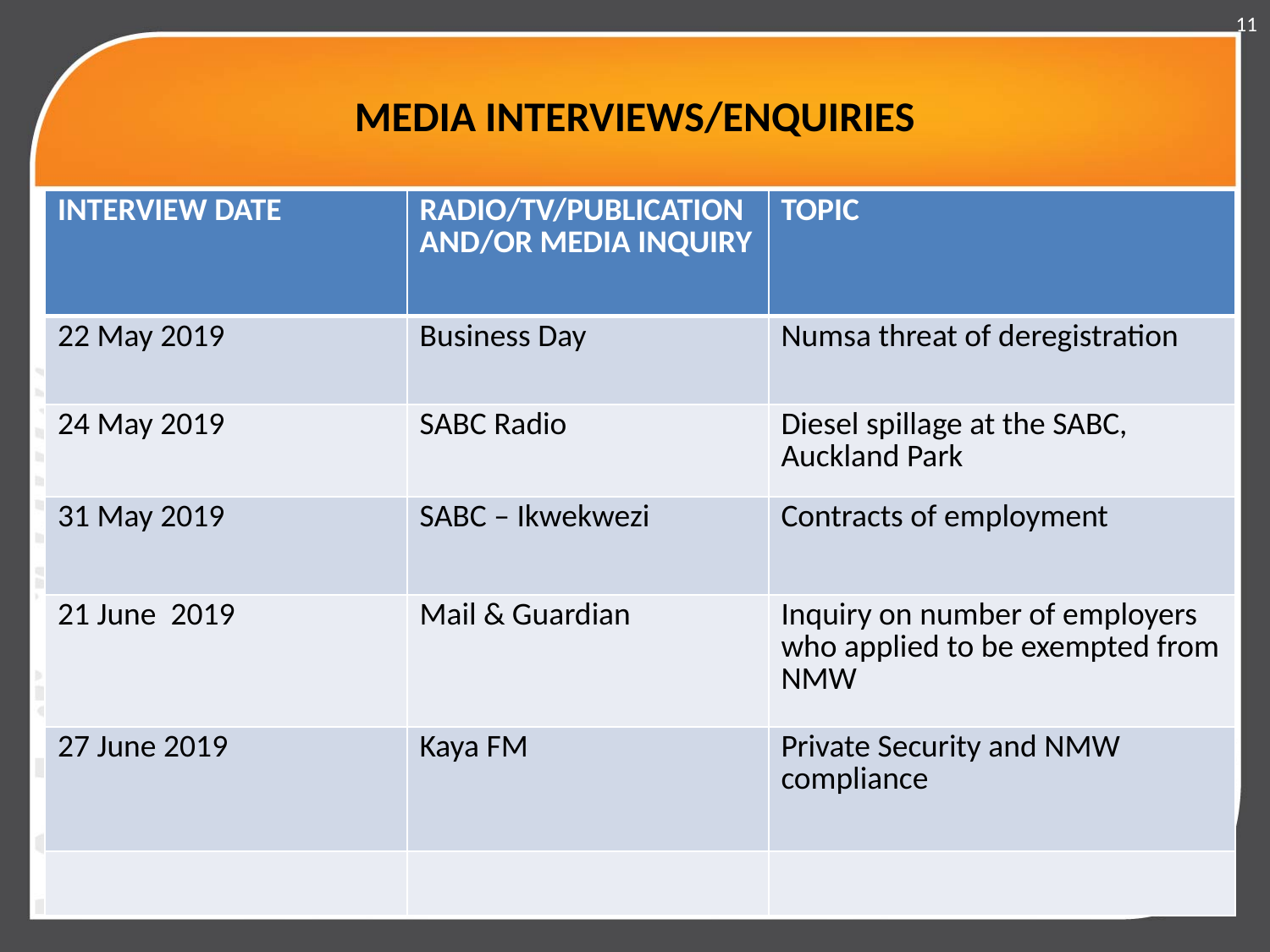

11
# MEDIA INTERVIEWS/ENQUIRIES
| INTERVIEW DATE | RADIO/TV/PUBLICATION AND/OR MEDIA INQUIRY | TOPIC |
| --- | --- | --- |
| 22 May 2019 | Business Day | Numsa threat of deregistration |
| 24 May 2019 | SABC Radio | Diesel spillage at the SABC, Auckland Park |
| 31 May 2019 | SABC – Ikwekwezi | Contracts of employment |
| 21 June 2019 | Mail & Guardian | Inquiry on number of employers who applied to be exempted from NMW |
| 27 June 2019 | Kaya FM | Private Security and NMW compliance |
|  |  |  |